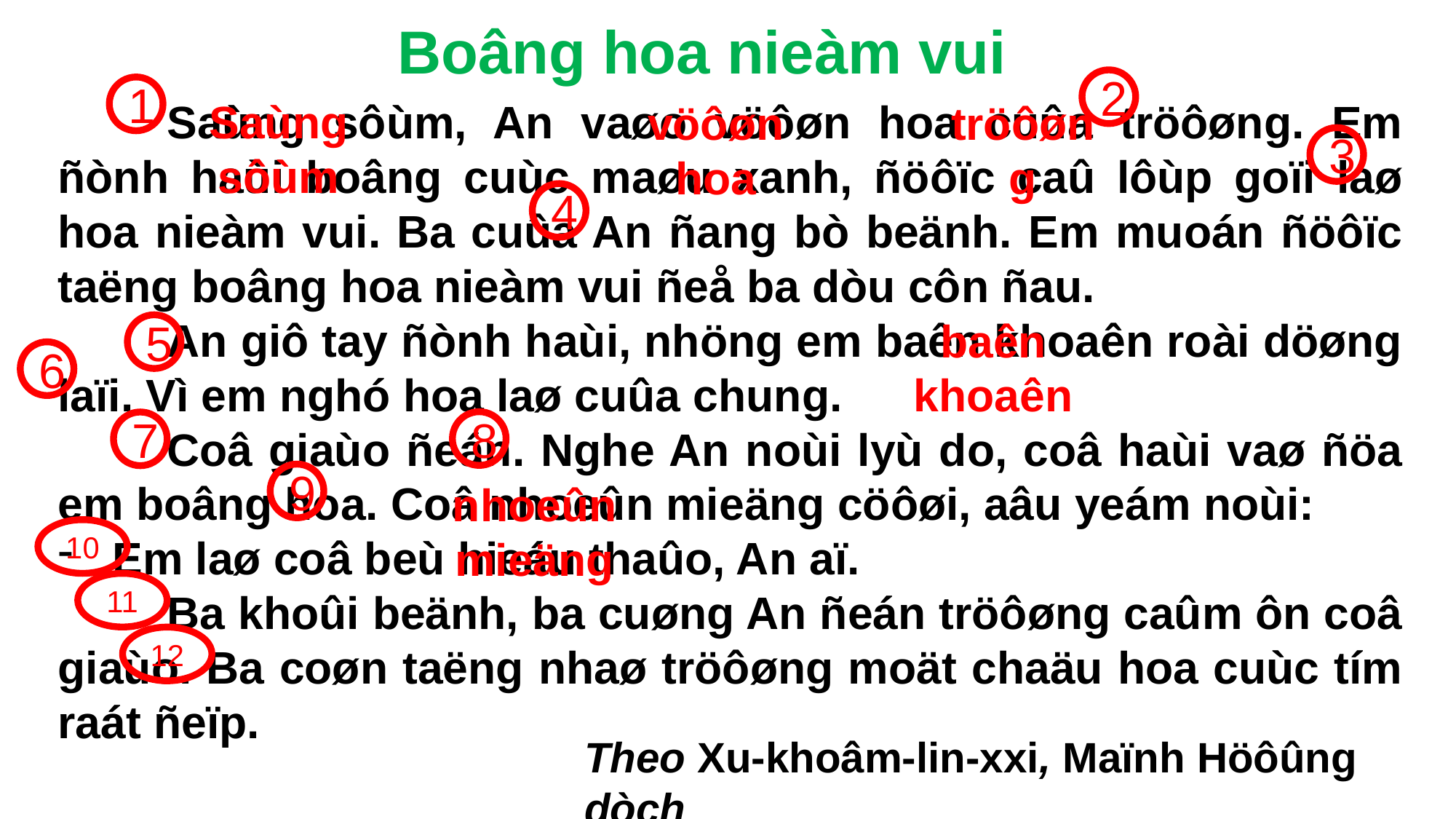

Boâng hoa nieàm vui
2
1
Saùng sôùm
	Saùng sôùm, An vaøo vöôøn hoa cuûa tröôøng. Em ñònh haùi boâng cuùc maøu xanh, ñöôïc caû lôùp goïi laø hoa nieàm vui. Ba cuûa An ñang bò beänh. Em muoán ñöôïc taëng boâng hoa nieàm vui ñeå ba dòu côn ñau.
	An giô tay ñònh haùi, nhöng em baên khoaên roài döøng laïi. Vì em nghó hoa laø cuûa chung.
	Coâ giaùo ñeán. Nghe An noùi lyù do, coâ haùi vaø ñöa em boâng hoa. Coâ nhoeûn mieäng cöôøi, aâu yeám noùi:
Em laø coâ beù hieáu thaûo, An aï.
	Ba khoûi beänh, ba cuøng An ñeán tröôøng caûm ôn coâ giaùo. Ba coøn taëng nhaø tröôøng moät chaäu hoa cuùc tím raát ñeïp.
tröôøng
vöôøn hoa
3
4
baên khoaên
5
6
8
7
9
nhoeûn mieäng
10
11
12
Theo Xu-khoâm-lin-xxi, Maïnh Höôûng dòch